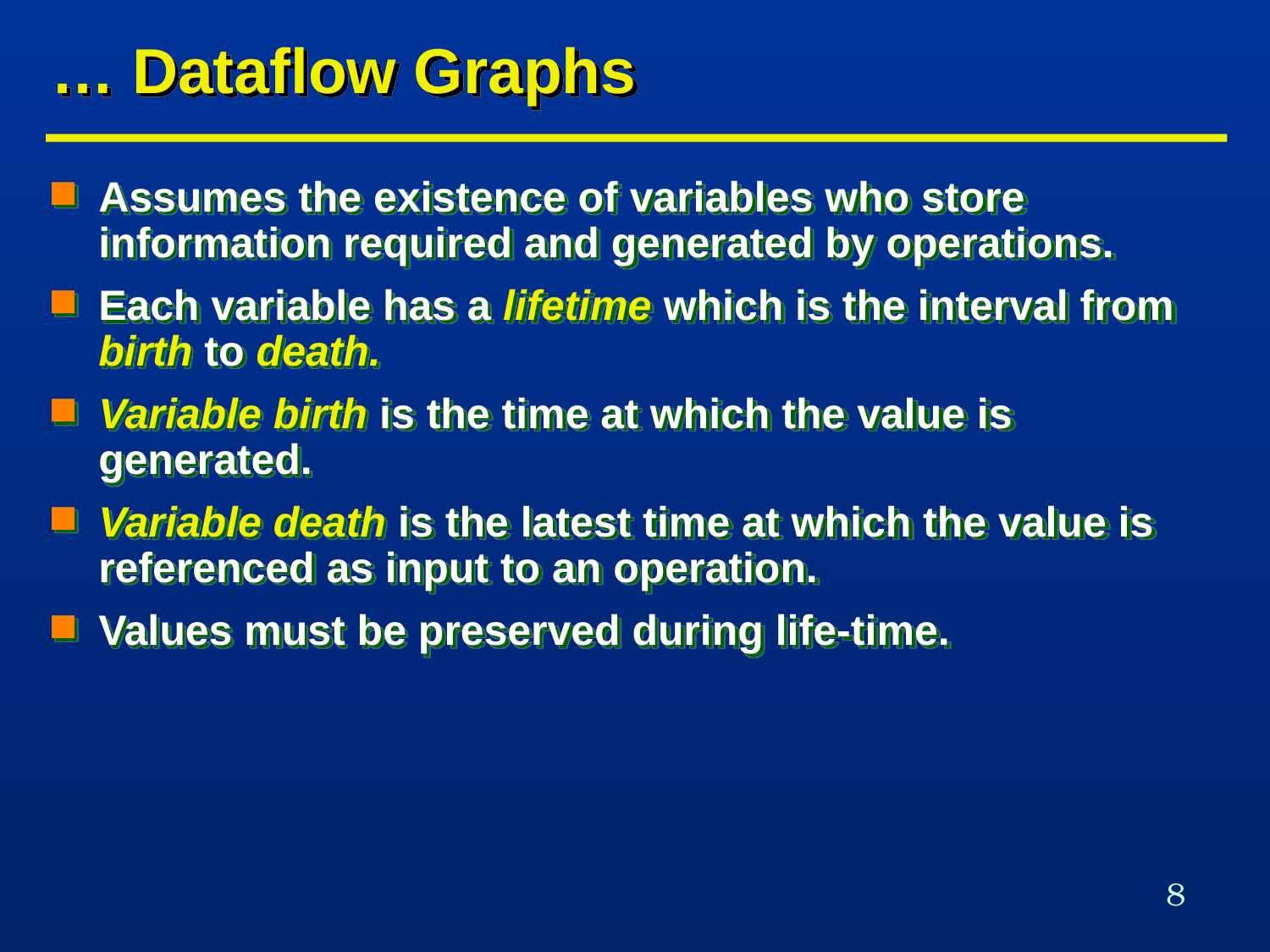

# … Dataflow Graphs
Assumes the existence of variables who store information required and generated by operations.
Each variable has a lifetime which is the interval from birth to death.
Variable birth is the time at which the value is generated.
Variable death is the latest time at which the value is referenced as input to an operation.
Values must be preserved during life-time.